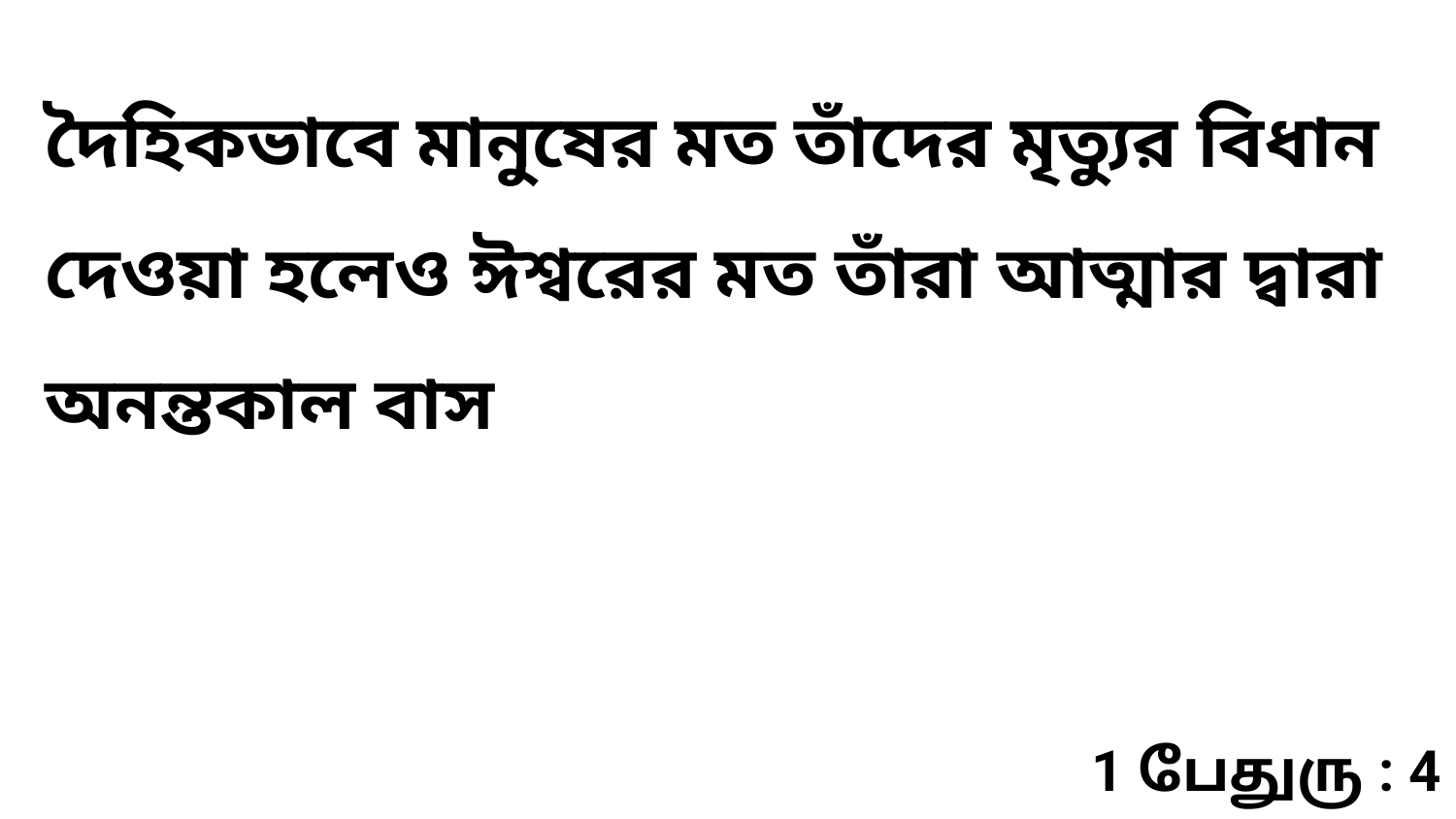

দৈহিকভাবে মানুষের মত তাঁদের মৃত্যুর বিধান দেওয়া হলেও ঈশ্বরের মত তাঁরা আত্মার দ্বারা অনন্তকাল বাস
1 பேதுரு : 4